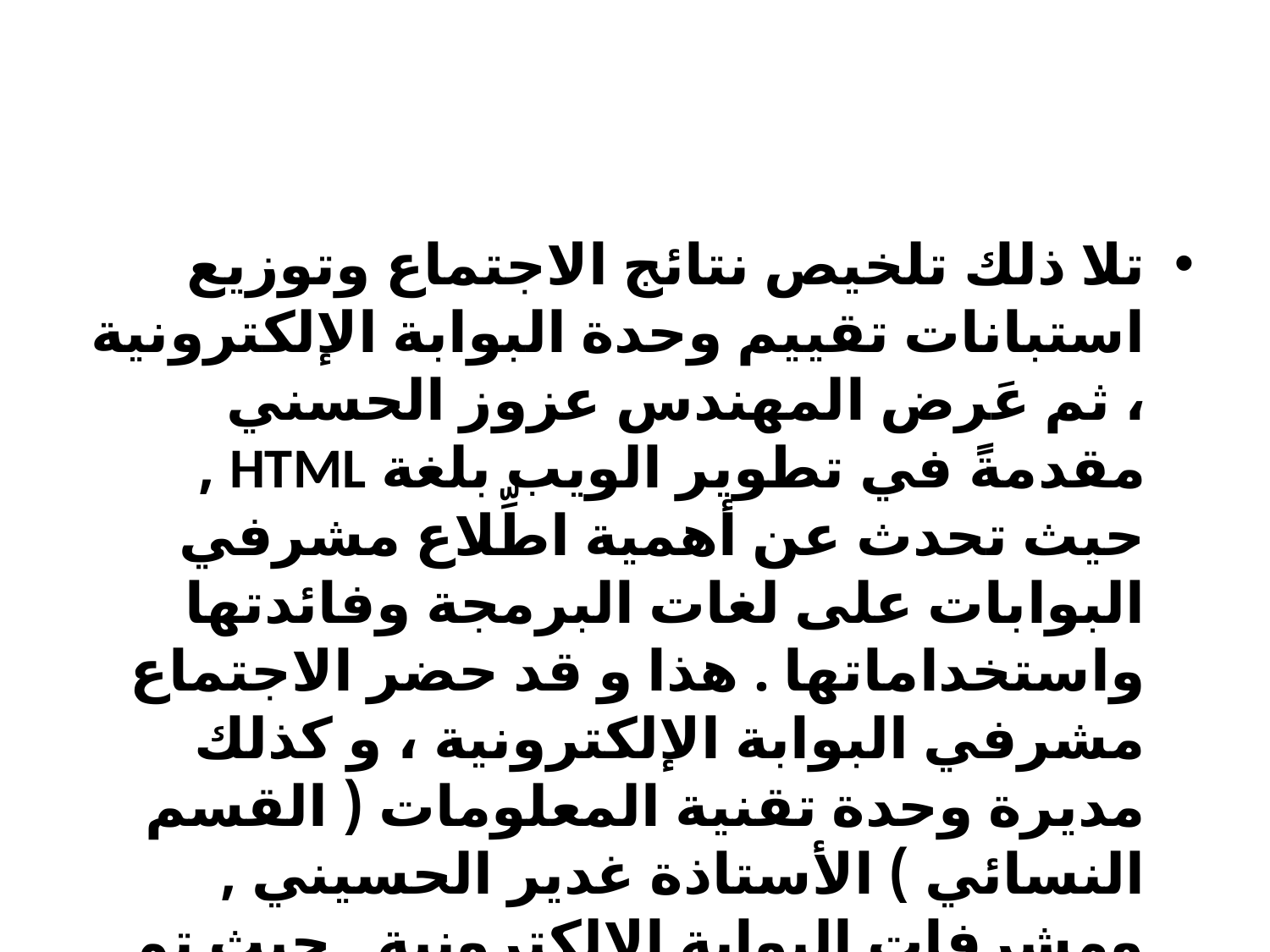

#
تلا ذلك تلخيص نتائج الاجتماع وتوزيع استبانات تقييم وحدة البوابة الإلكترونية ، ثم عَرض المهندس عزوز الحسني مقدمةً في تطوير الويب بلغة HTML , حيث تحدث عن أهمية اطِّلاع مشرفي البوابات على لغات البرمجة وفائدتها واستخداماتها . هذا و قد حضر الاجتماع مشرفي البوابة الإلكترونية ، و كذلك مديرة وحدة تقنية المعلومات ( القسم النسائي ) الأستاذة غدير الحسيني , ومشرفات البوابة الإلكترونية , حيث تم التواصل معهن بواسطة (الفيديو كونفرنس Video Conferencing ) .